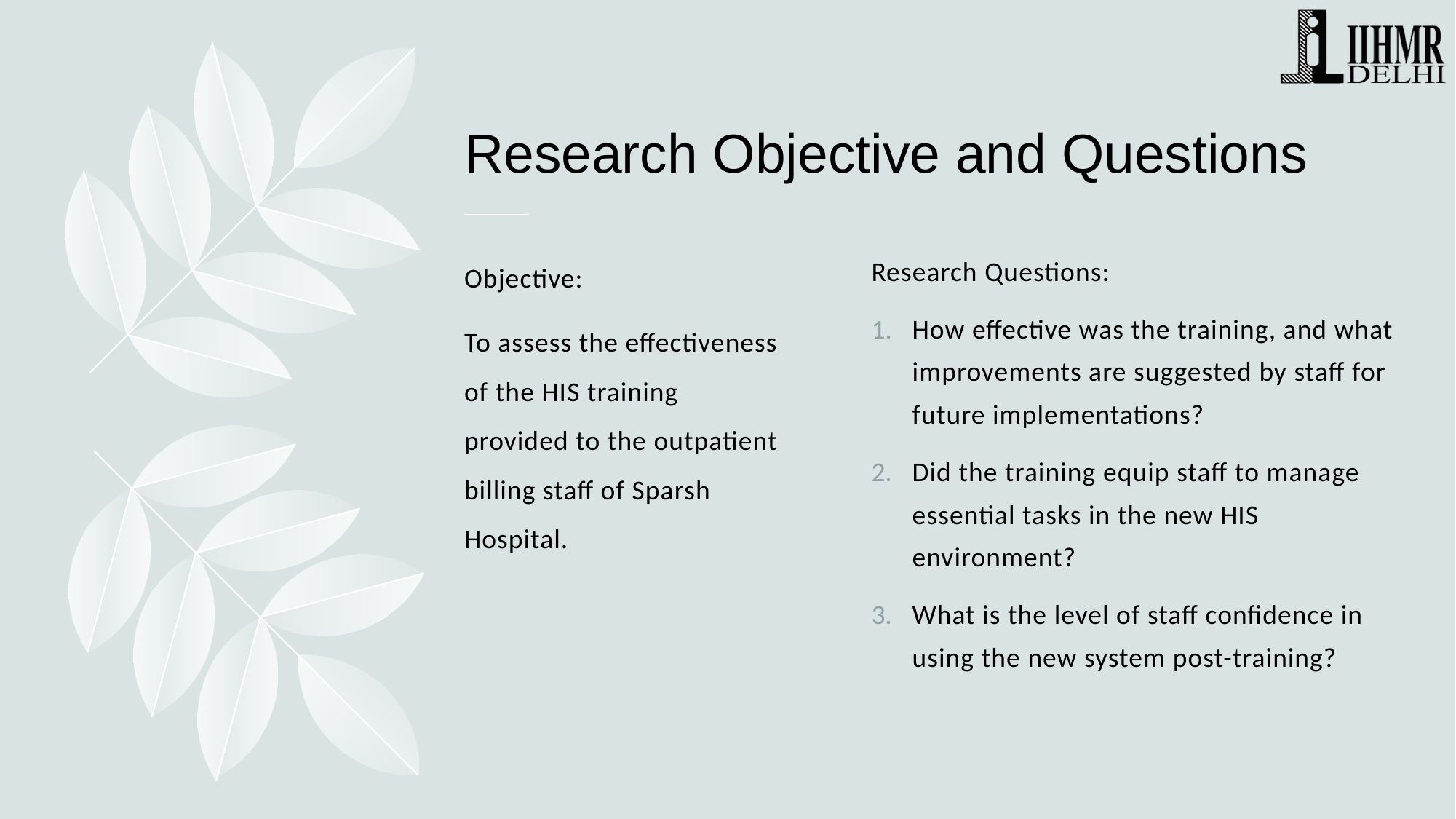

# Research Objective and Questions
Objective:
To assess the effectiveness of the HIS training provided to the outpatient billing staff of Sparsh Hospital.
Research Questions:
How effective was the training, and what improvements are suggested by staff for future implementations?
Did the training equip staff to manage essential tasks in the new HIS environment?
What is the level of staff confidence in using the new system post-training?